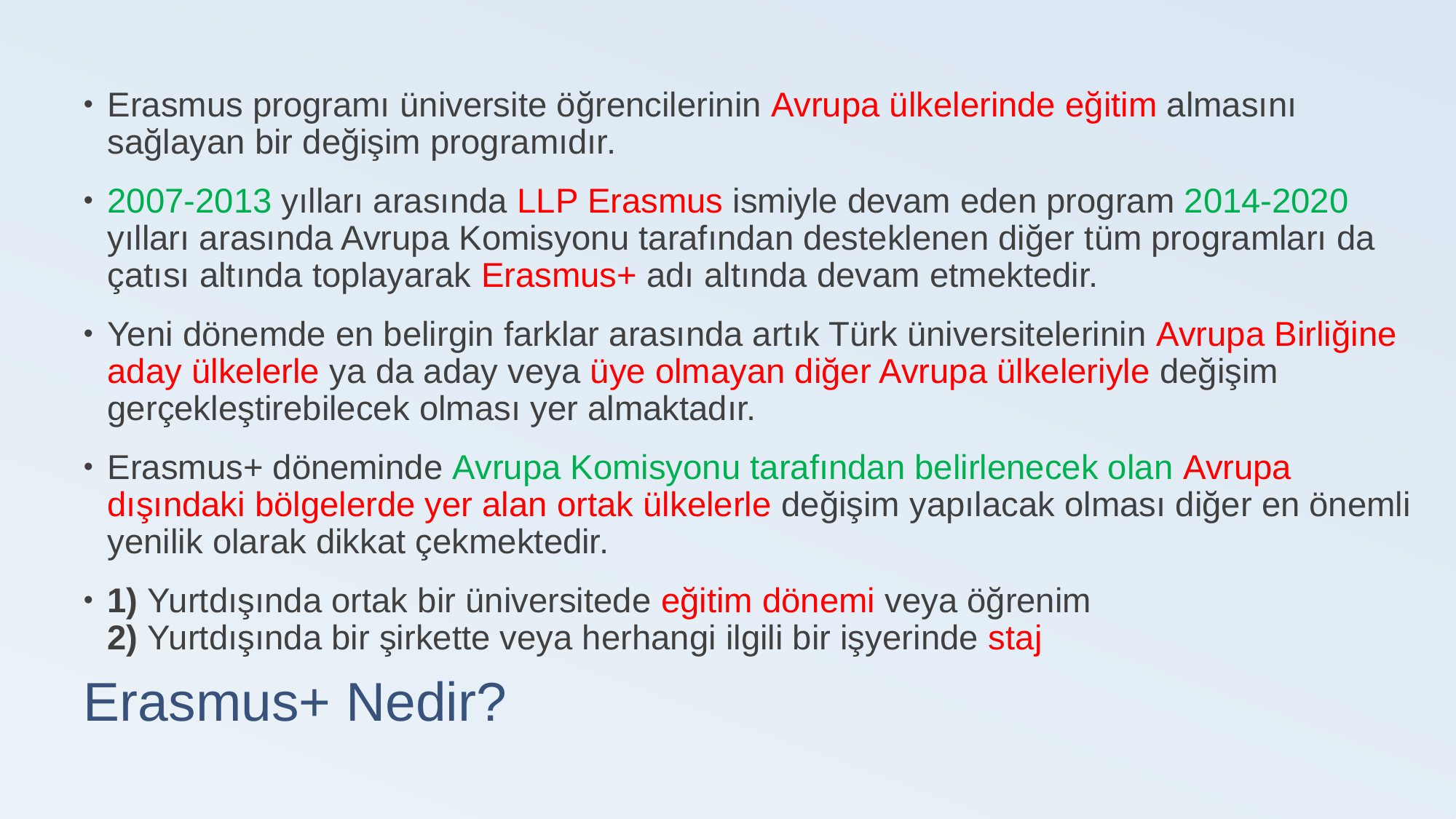

Erasmus programı üniversite öğrencilerinin Avrupa ülkelerinde eğitim almasını sağlayan bir değişim programıdır.
2007-2013 yılları arasında LLP Erasmus ismiyle devam eden program 2014-2020 yılları arasında Avrupa Komisyonu tarafından desteklenen diğer tüm programları da çatısı altında toplayarak Erasmus+ adı altında devam etmektedir.
Yeni dönemde en belirgin farklar arasında artık Türk üniversitelerinin Avrupa Birliğine aday ülkelerle ya da aday veya üye olmayan diğer Avrupa ülkeleriyle değişim gerçekleştirebilecek olması yer almaktadır.
Erasmus+ döneminde Avrupa Komisyonu tarafından belirlenecek olan Avrupa dışındaki bölgelerde yer alan ortak ülkelerle değişim yapılacak olması diğer en önemli yenilik olarak dikkat çekmektedir.
1) Yurtdışında ortak bir üniversitede eğitim dönemi veya öğrenim
2) Yurtdışında bir şirkette veya herhangi ilgili bir işyerinde staj
# Erasmus+ Nedir?